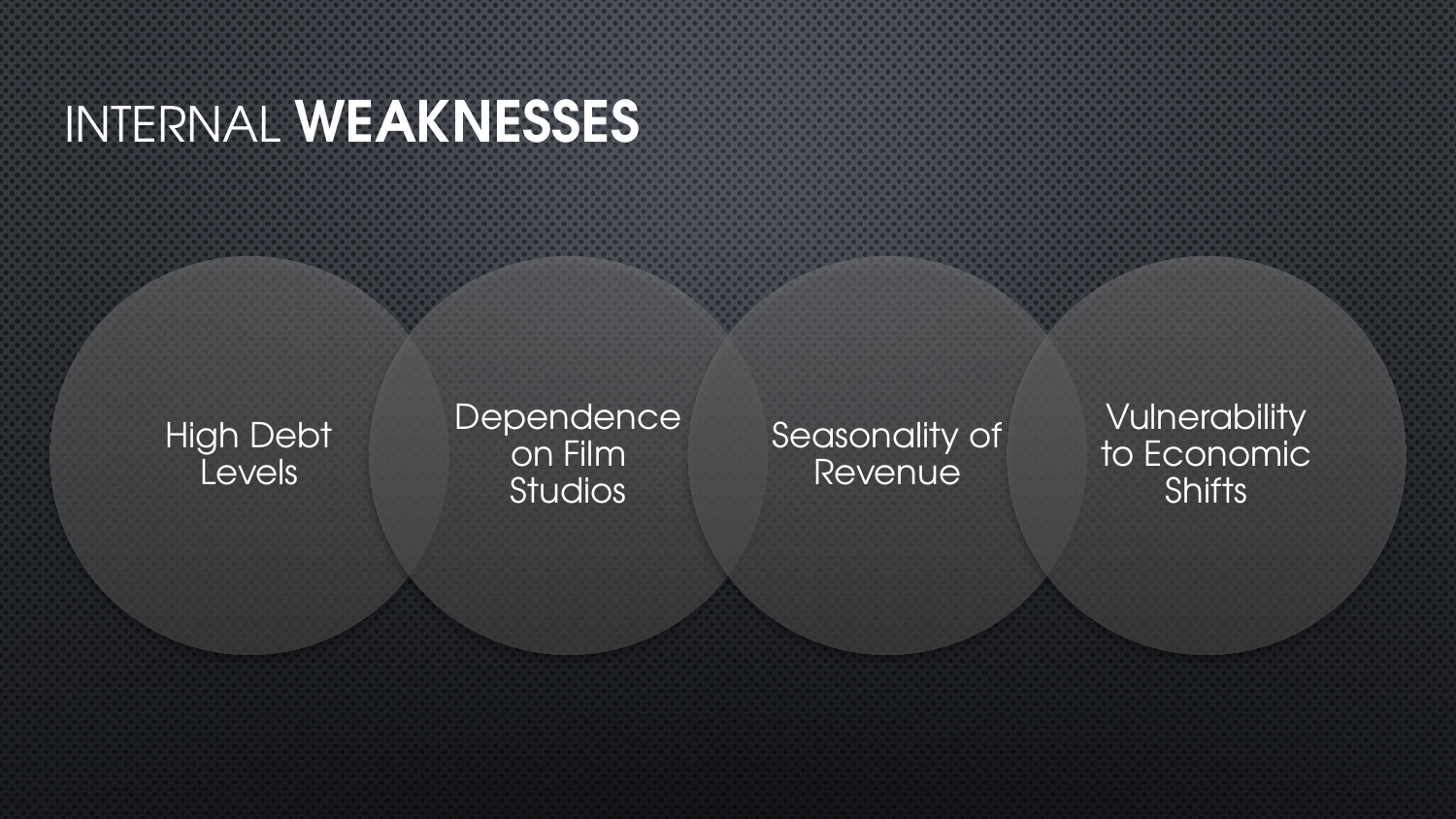

# Internal Weaknesses

High Debt Levels
Dependence on Film Studios
Seasonality of Revenue
Vulnerability to Economic Shifts